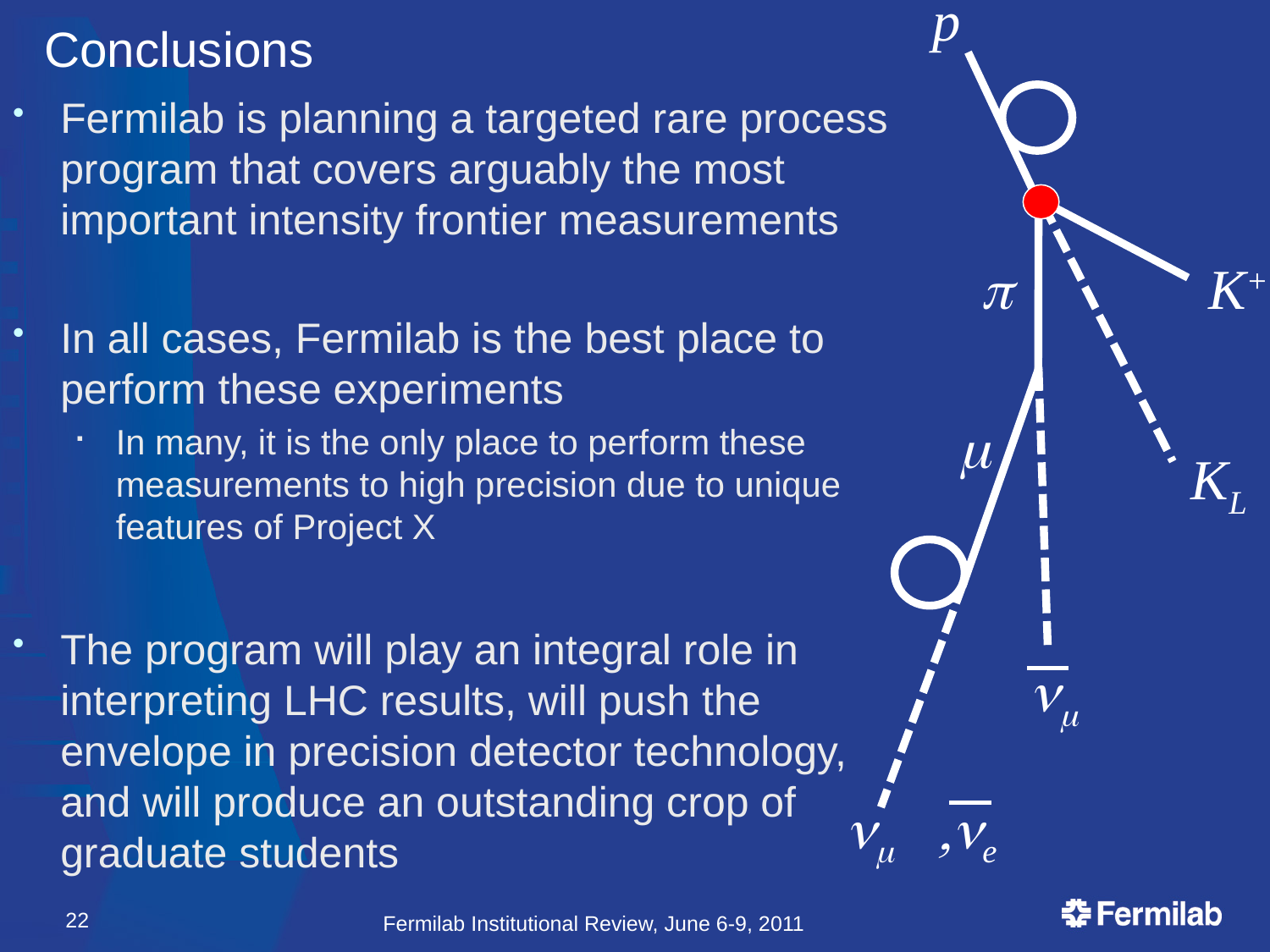

# Conclusions
p

π
K+
μ
KL

νμ
νμ  ,νe
Fermilab is planning a targeted rare process program that covers arguably the most important intensity frontier measurements

In all cases, Fermilab is the best place to perform these experiments
In many, it is the only place to perform these measurements to high precision due to unique features of Project X

The program will play an integral role in interpreting LHC results, will push the envelope in precision detector technology, and will produce an outstanding crop of graduate students

22
Fermilab Institutional Review, June 6-9, 2011